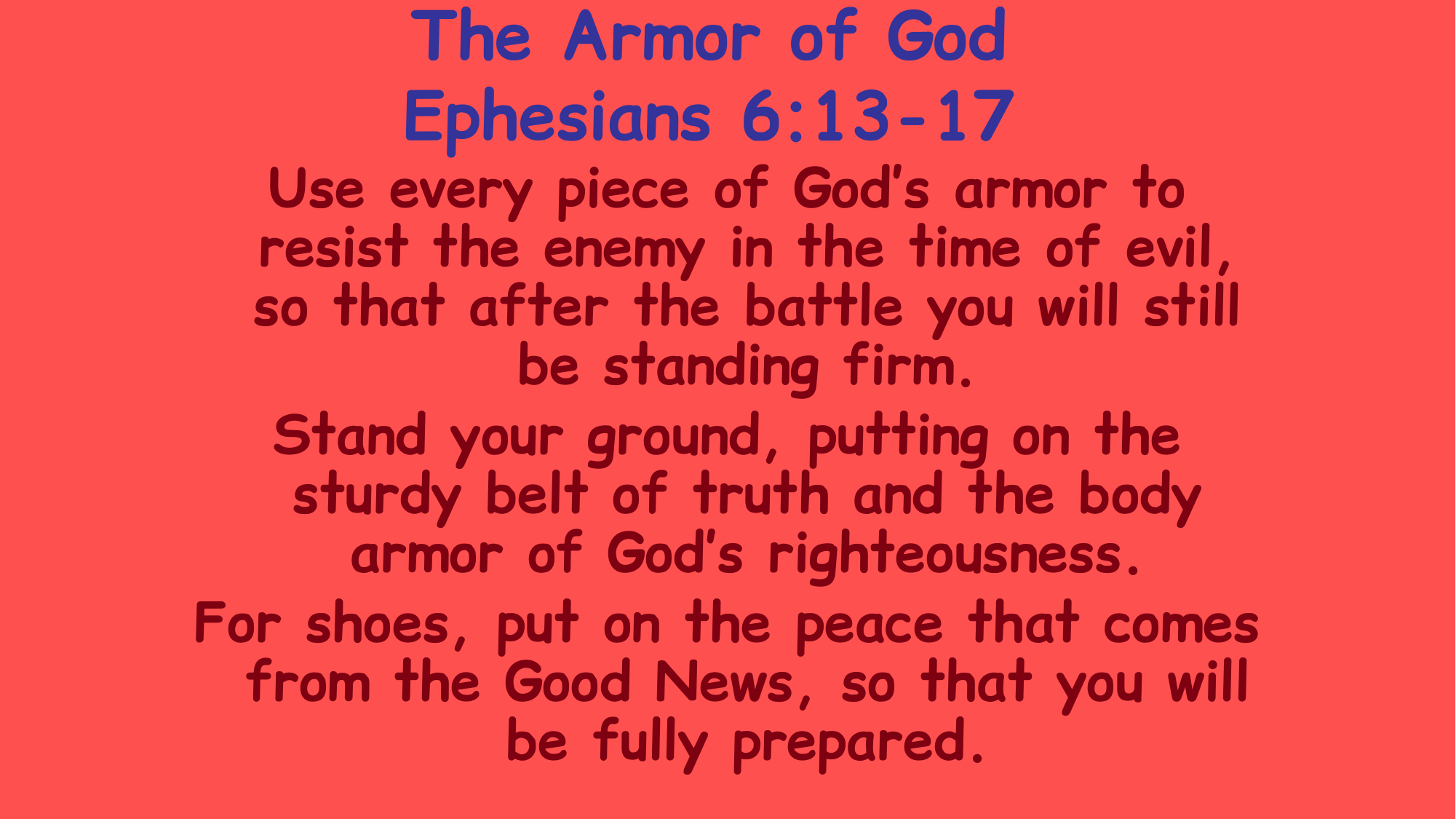

The Armor of God
Ephesians 6:13-17
Use every piece of God’s armor to resist the enemy in the time of evil, so that after the battle you will still be standing firm.
Stand your ground, putting on the sturdy belt of truth and the body armor of God’s righteousness.
For shoes, put on the peace that comes from the Good News, so that you will be fully prepared.